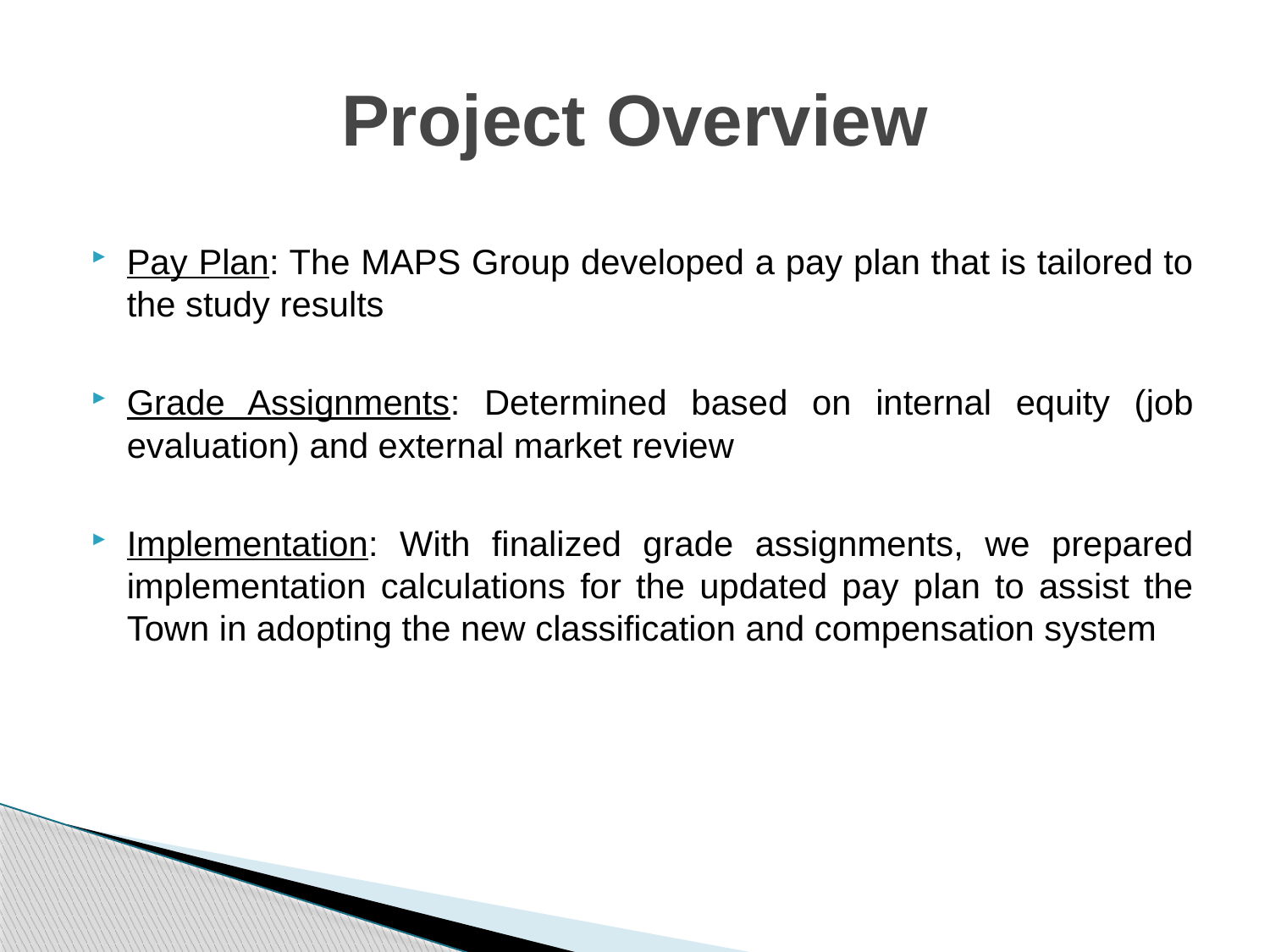

# Project Overview
Pay Plan: The MAPS Group developed a pay plan that is tailored to the study results

Grade Assignments: Determined based on internal equity (job evaluation) and external market review

Implementation: With finalized grade assignments, we prepared implementation calculations for the updated pay plan to assist the Town in adopting the new classification and compensation system